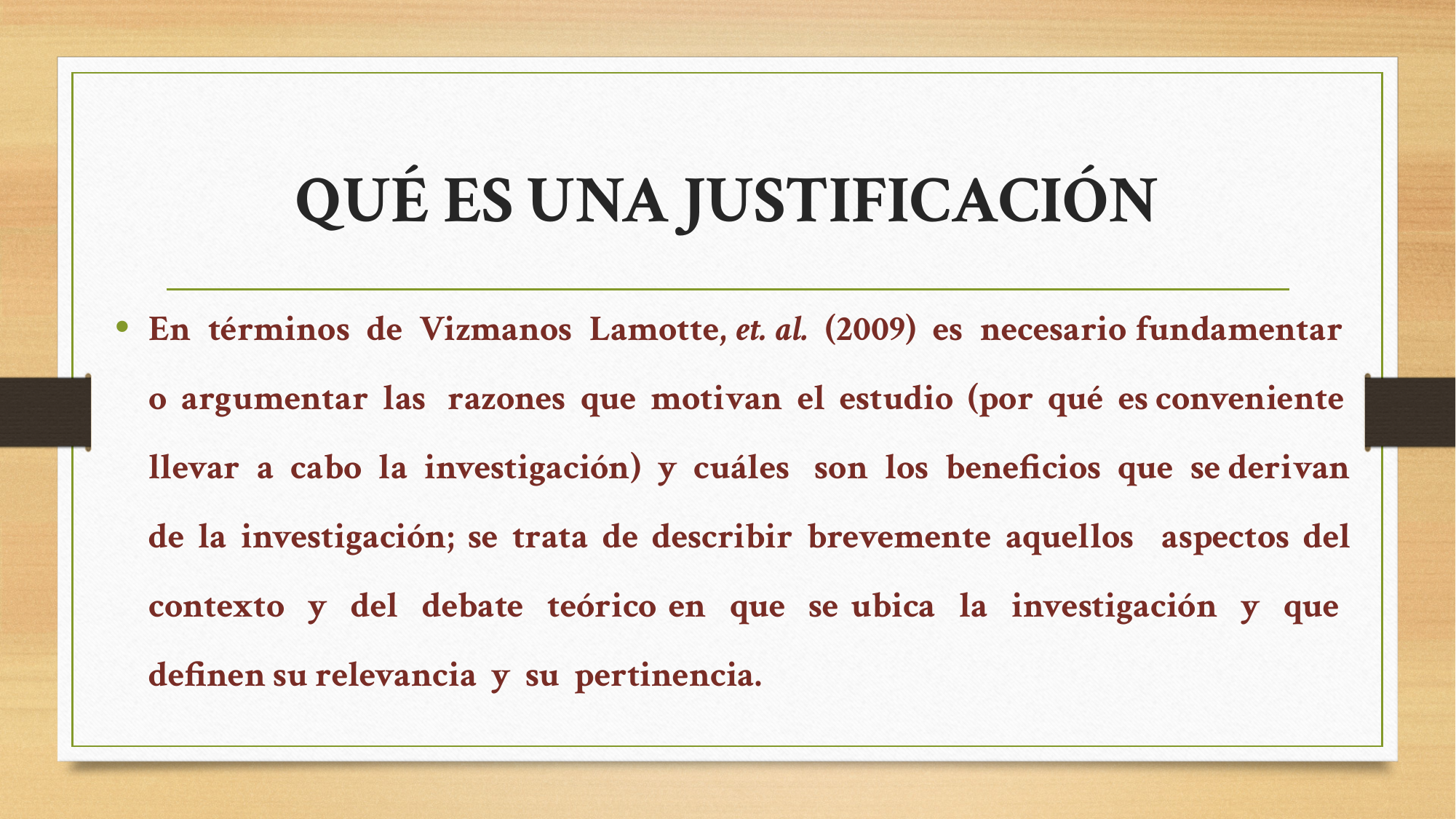

# QUÉ ES UNA JUSTIFICACIÓN
En  términos  de  Vizmanos  Lamotte, et. al.  (2009)  es  necesario fundamentar  o  argumentar  las   razones  que  motivan  el  estudio  (por  qué  es conveniente  llevar  a  cabo  la  investigación)  y  cuáles   son  los  beneficios  que  se derivan de la investigación; se trata de describir brevemente aquellos  aspectos del contexto  y  del  debate  teórico en  que  se ubica  la  investigación  y  que  definen su relevancia  y  su  pertinencia.